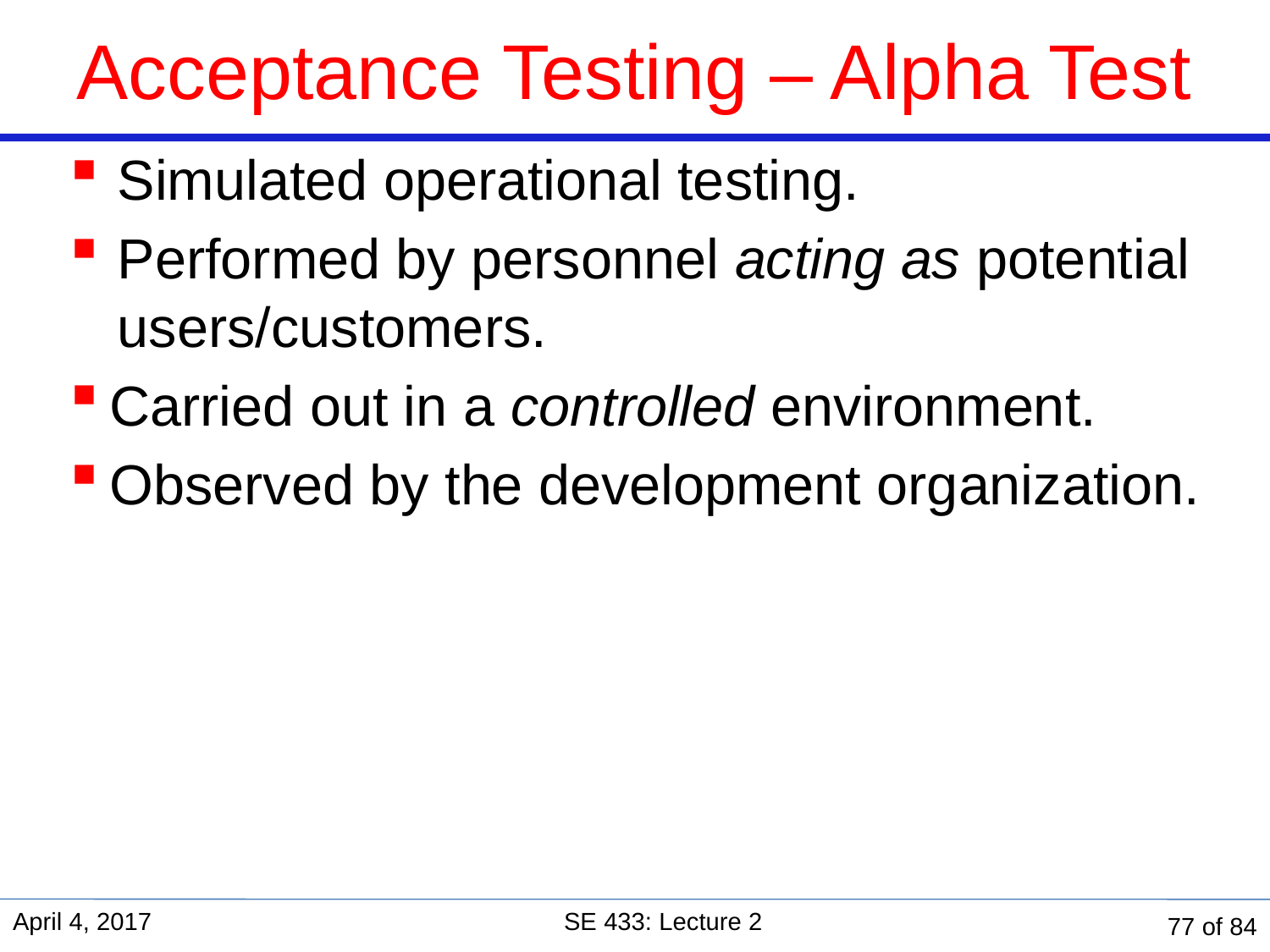

# Acceptance Testing – Alpha Test
Simulated operational testing.
Performed by personnel acting as potential users/customers.
Carried out in a controlled environment.
Observed by the development organization.
April 4, 2017
SE 433: Lecture 2
77 of 84